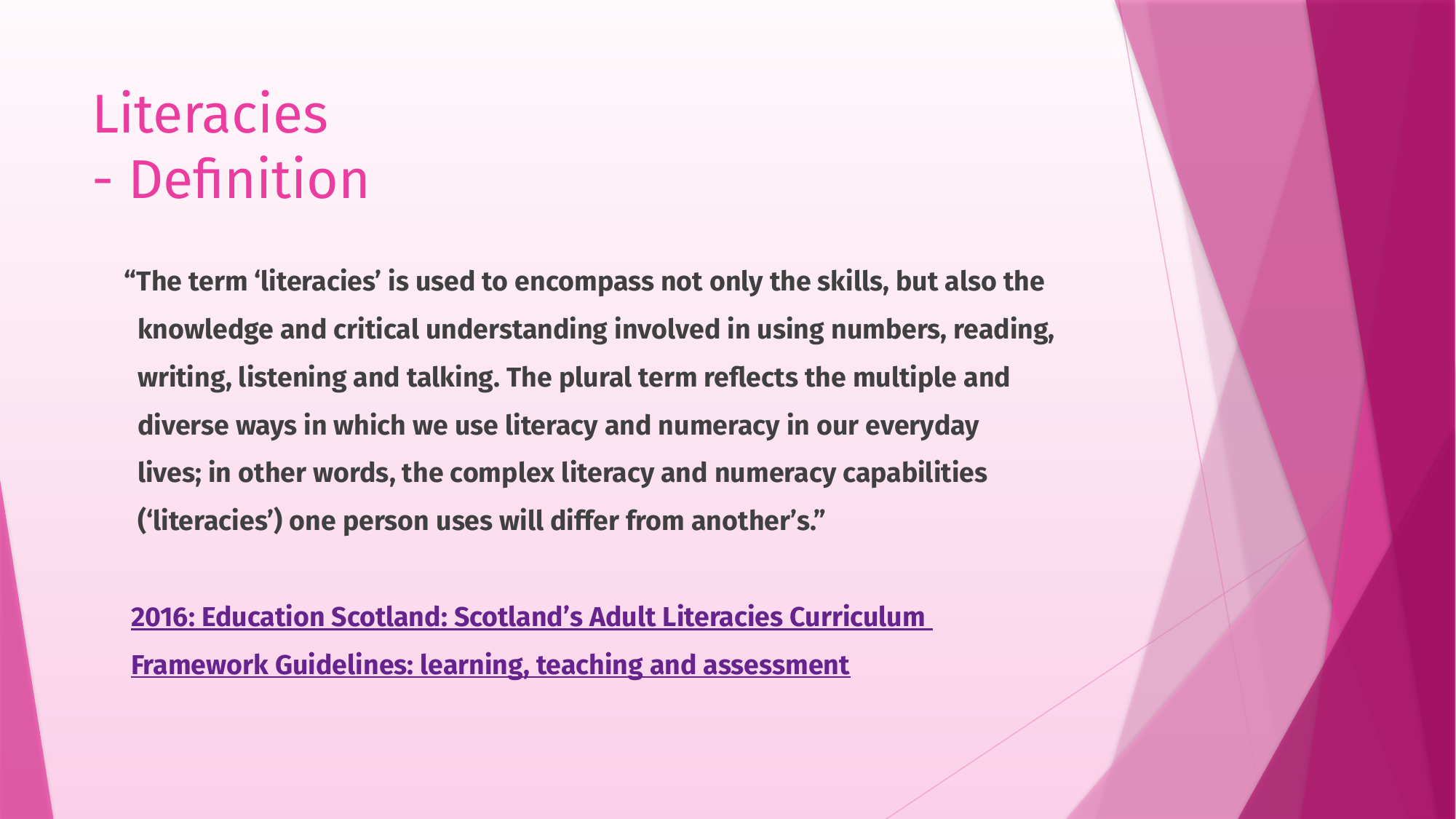

# Literacies - Definition
     “The term ‘literacies’ is used to encompass not only the skills, but also the
       knowledge and critical understanding involved in using numbers, reading,
       writing, listening and talking. The plural term reflects the multiple and
       diverse ways in which we use literacy and numeracy in our everyday
       lives; in other words, the complex literacy and numeracy capabilities
       (‘literacies’) one person uses will differ from another’s.”

      2016: Education Scotland: Scotland’s Adult Literacies Curriculum
      Framework Guidelines: learning, teaching and assessment